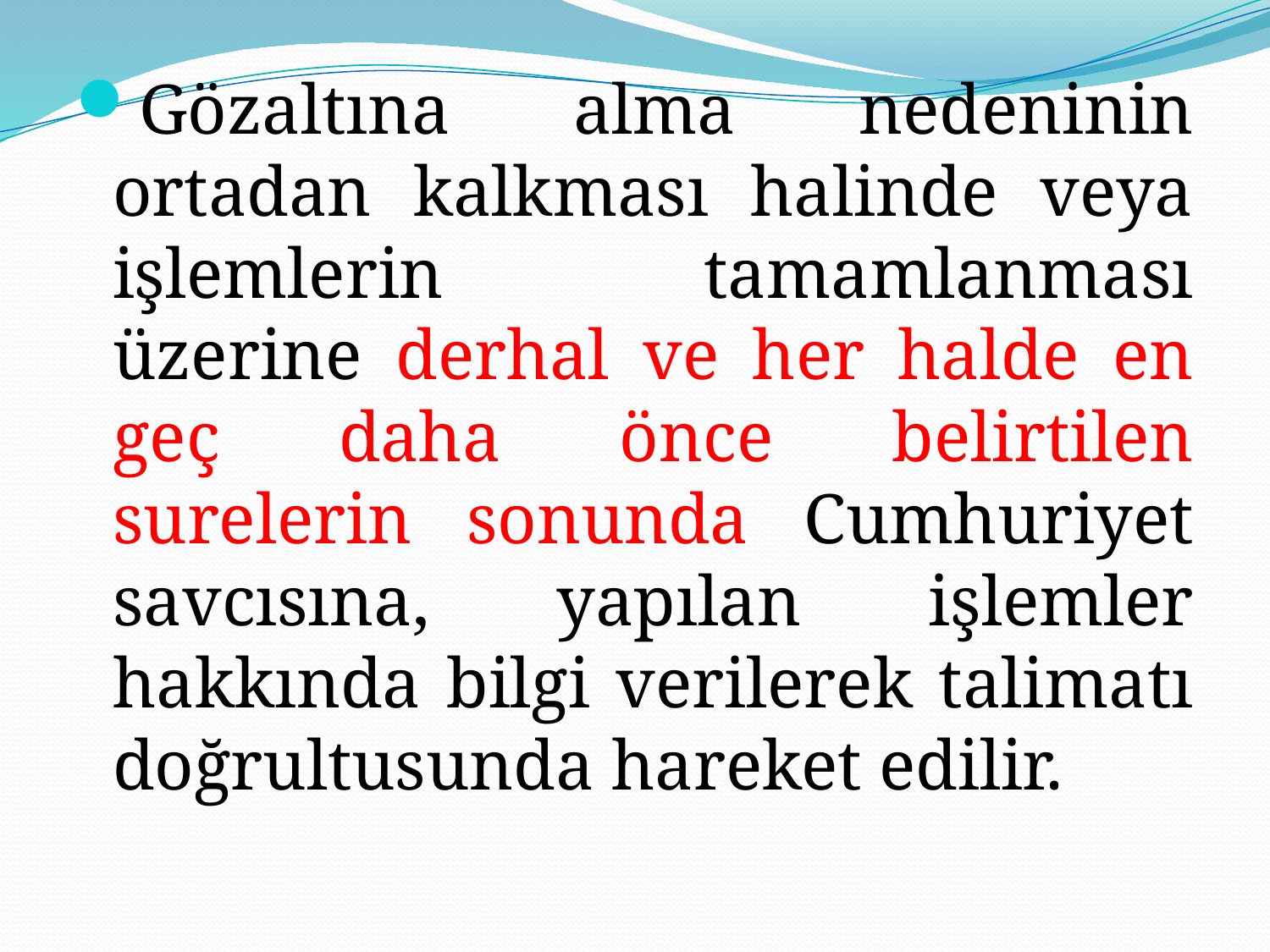

Gözaltına alma nedeninin ortadan kalkması halinde veya işlemlerin tamamlanması üzerine derhal ve her halde en geç daha önce belirtilen surelerin sonunda Cumhuriyet savcısına, yapılan işlemler hakkında bilgi verilerek talimatı doğrultusunda hareket edilir.